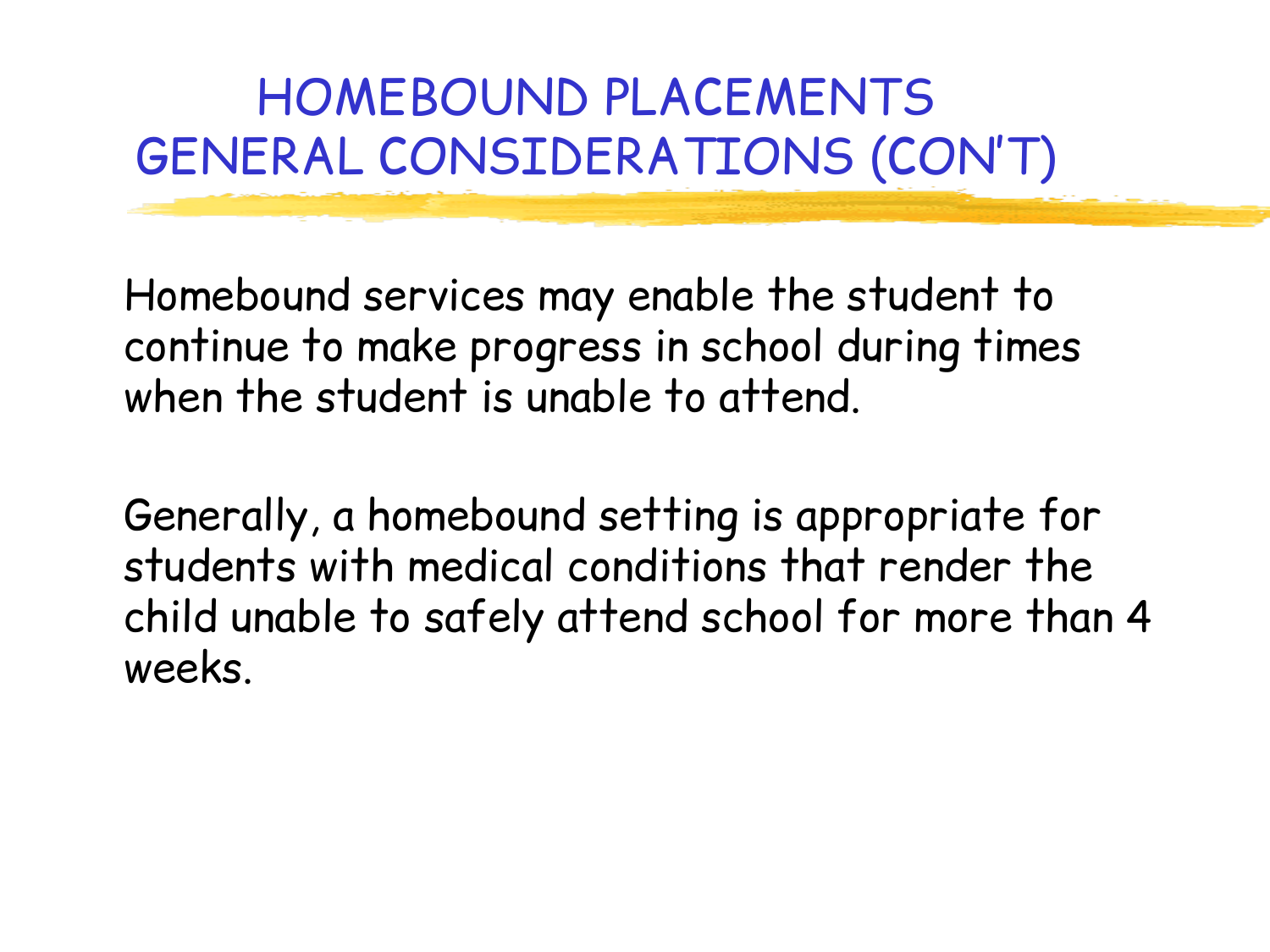

# HOMEBOUND PLACEMENTS GENERAL CONSIDERATIONS (CON’T)
	Homebound services may enable the student to continue to make progress in school during times when the student is unable to attend.

	Generally, a homebound setting is appropriate for students with medical conditions that render the child unable to safely attend school for more than 4 weeks.